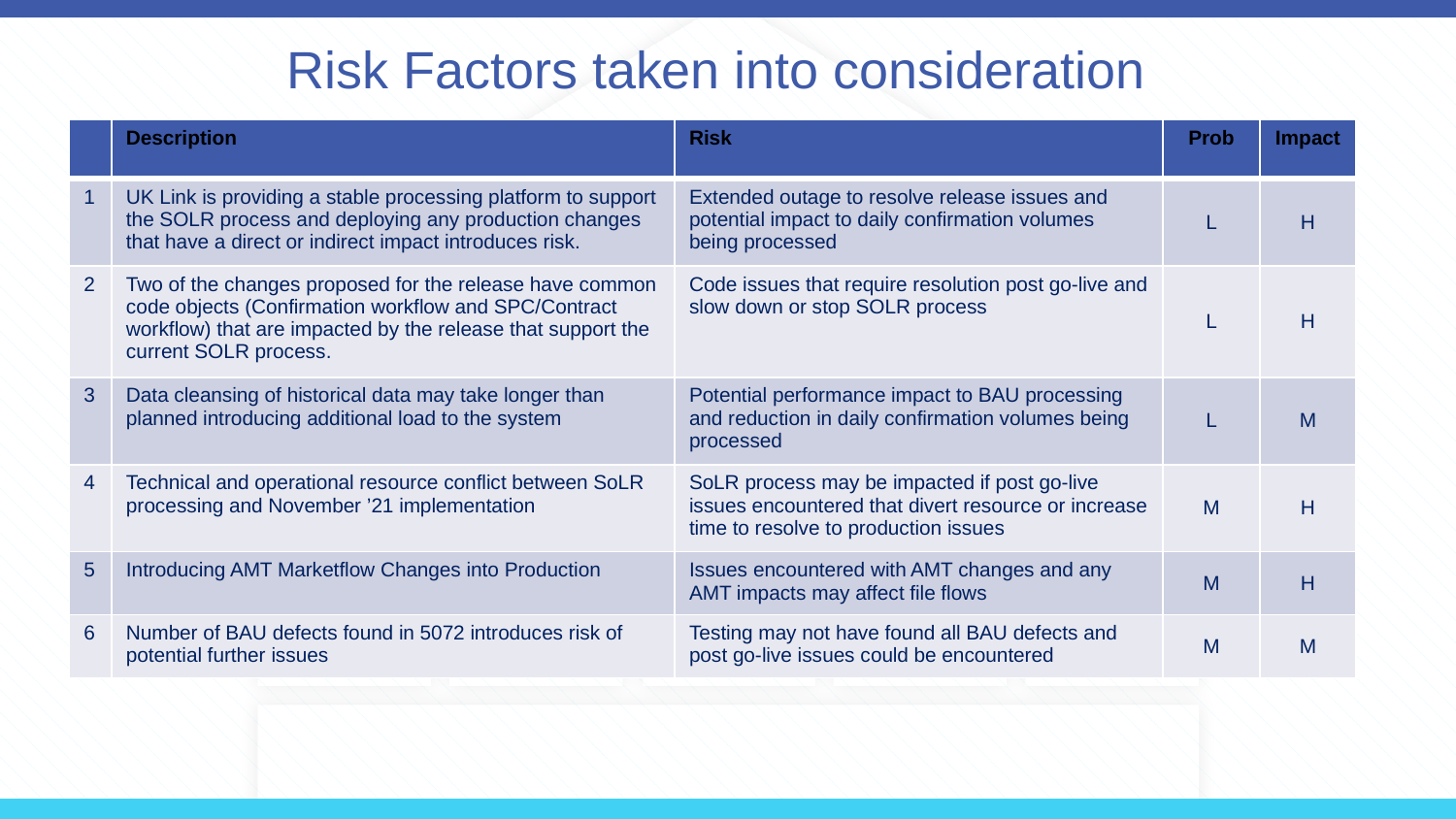

Risk Factors taken into consideration
|  | Description | Risk | Prob | Impact |
| --- | --- | --- | --- | --- |
| 1 | UK Link is providing a stable processing platform to support the SOLR process and deploying any production changes that have a direct or indirect impact introduces risk. | Extended outage to resolve release issues and potential impact to daily confirmation volumes being processed | L | H |
| 2 | Two of the changes proposed for the release have common code objects (Confirmation workflow and SPC/Contract workflow) that are impacted by the release that support the current SOLR process. | Code issues that require resolution post go-live and slow down or stop SOLR process | L | H |
| 3 | Data cleansing of historical data may take longer than planned introducing additional load to the system | Potential performance impact to BAU processing and reduction in daily confirmation volumes being processed | L | M |
| 4 | Technical and operational resource conflict between SoLR processing and November ’21 implementation | SoLR process may be impacted if post go-live issues encountered that divert resource or increase time to resolve to production issues | M | H |
| 5 | Introducing AMT Marketflow Changes into Production | Issues encountered with AMT changes and any AMT impacts may affect file flows | M | H |
| 6 | Number of BAU defects found in 5072 introduces risk of potential further issues | Testing may not have found all BAU defects and post go-live issues could be encountered | M | M |